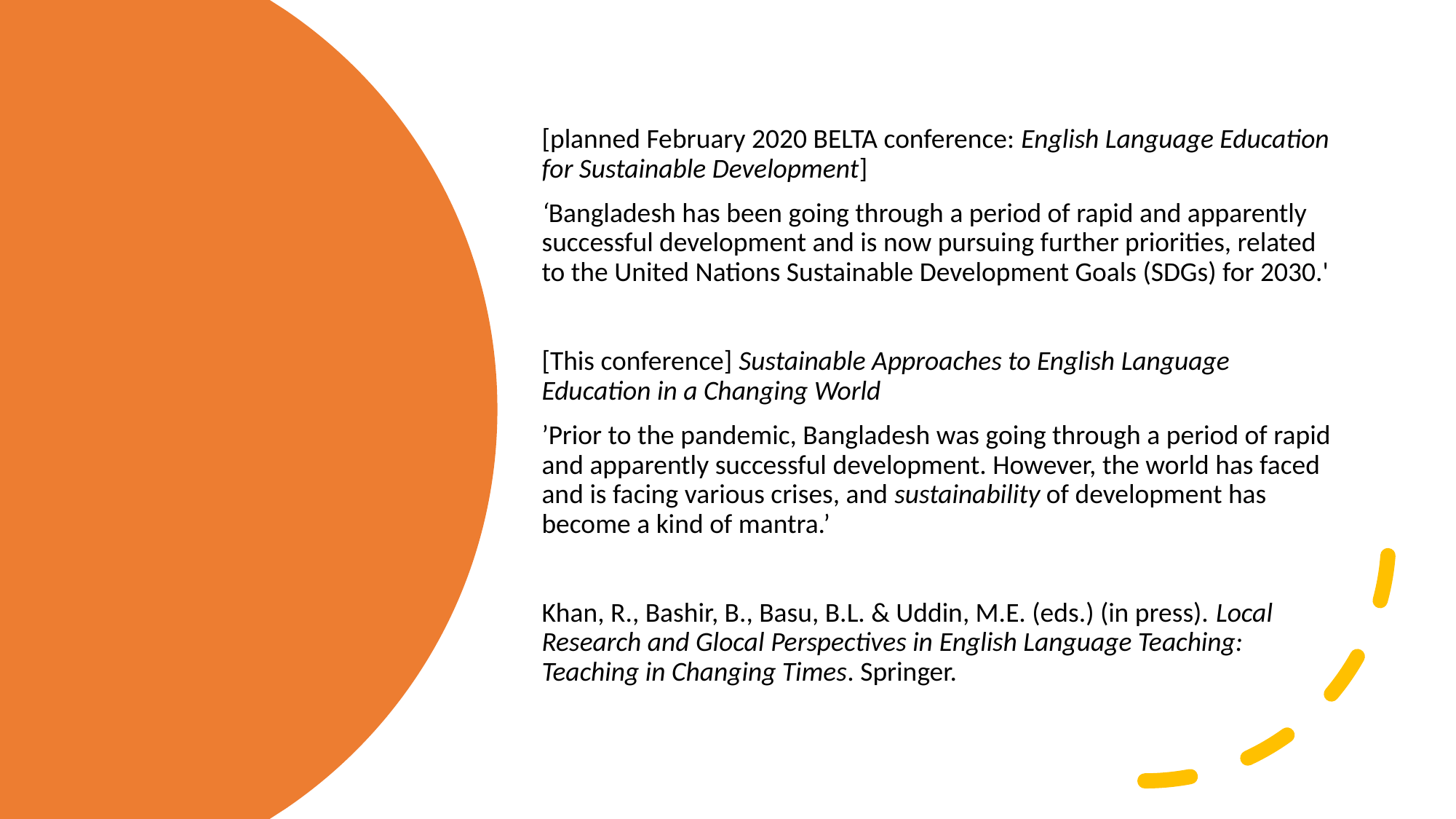

[planned February 2020 BELTA conference: English Language Education for Sustainable Development]
‘Bangladesh has been going through a period of rapid and apparently successful development and is now pursuing further priorities, related to the United Nations Sustainable Development Goals (SDGs) for 2030.'

[This conference] Sustainable Approaches to English Language Education in a Changing World
’Prior to the pandemic, Bangladesh was going through a period of rapid and apparently successful development. However, the world has faced and is facing various crises, and sustainability of development has become a kind of mantra.’

Khan, R., Bashir, B., Basu, B.L. & Uddin, M.E. (eds.) (in press). Local Research and Glocal Perspectives in English Language Teaching: Teaching in Changing Times. Springer.

#